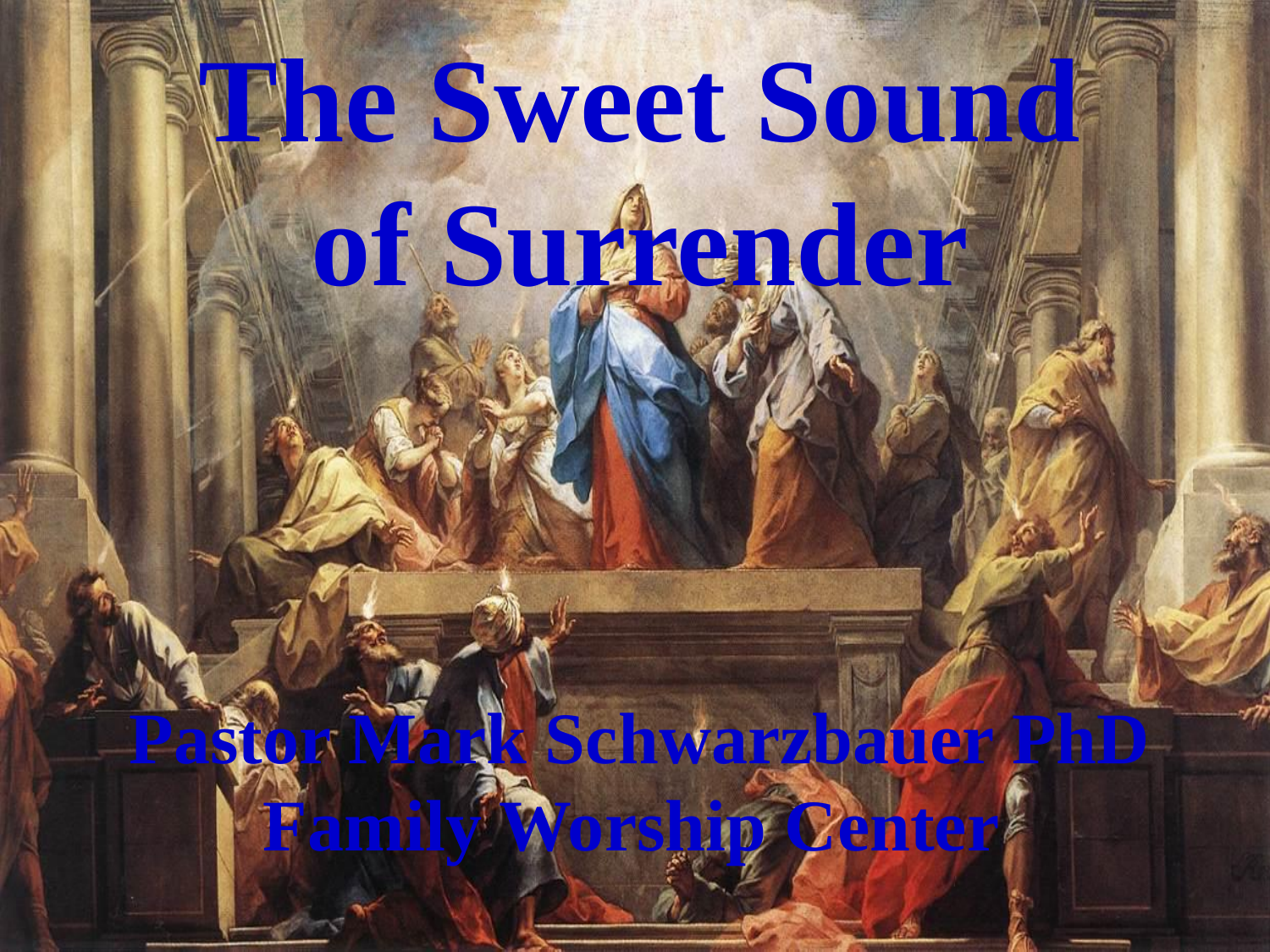

# The Sweet Sound of Surrender Pastor Mark Schwarzbauer PhD Family Worship Center